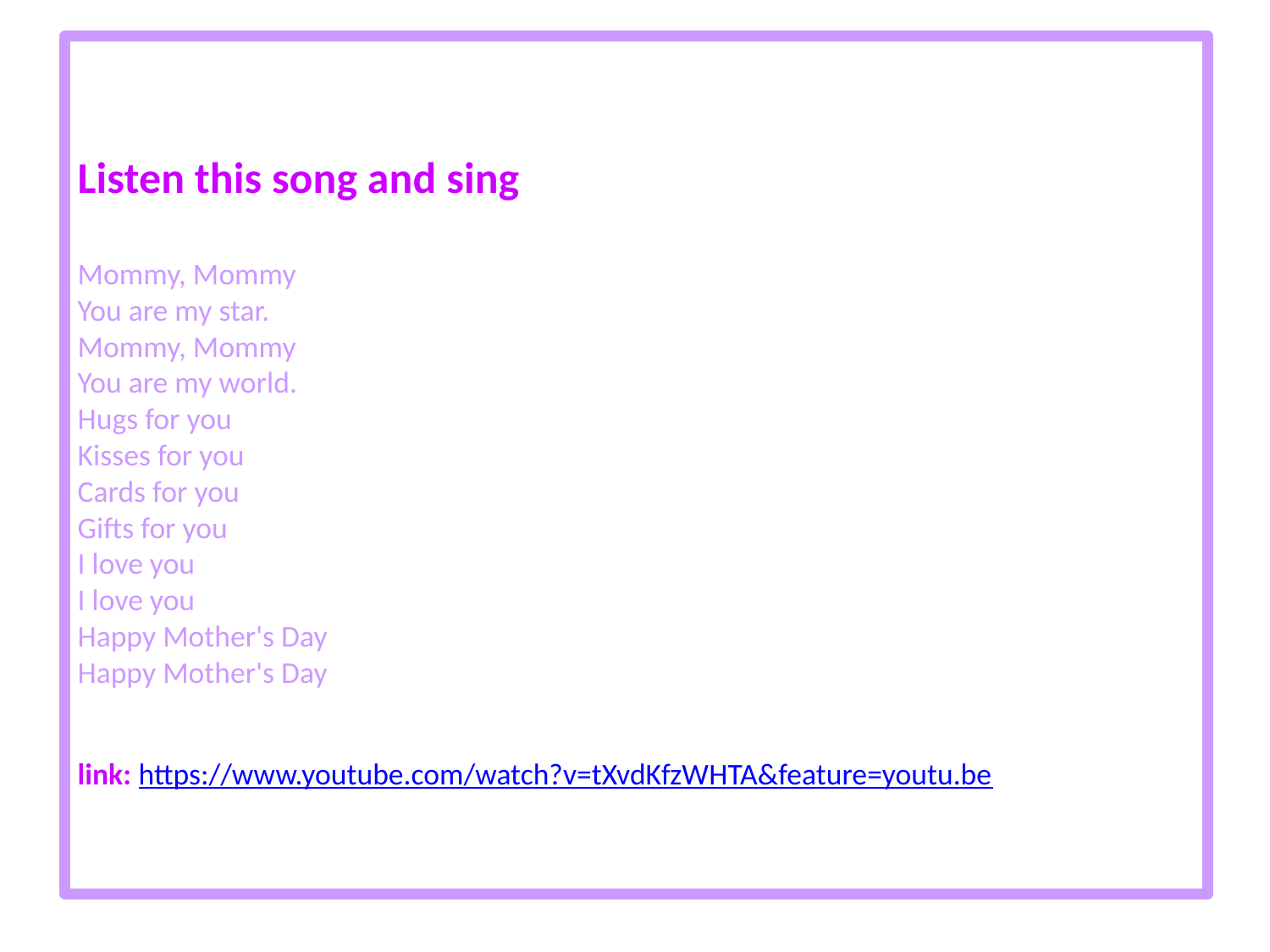

# Listen this song and sing Mommy, Mommy You are my star. Mommy, Mommy You are my world. Hugs for you Kisses for you Cards for you Gifts for you I love you I love you Happy Mother's Day Happy Mother's Day link: https://www.youtube.com/watch?v=tXvdKfzWHTA&feature=youtu.be